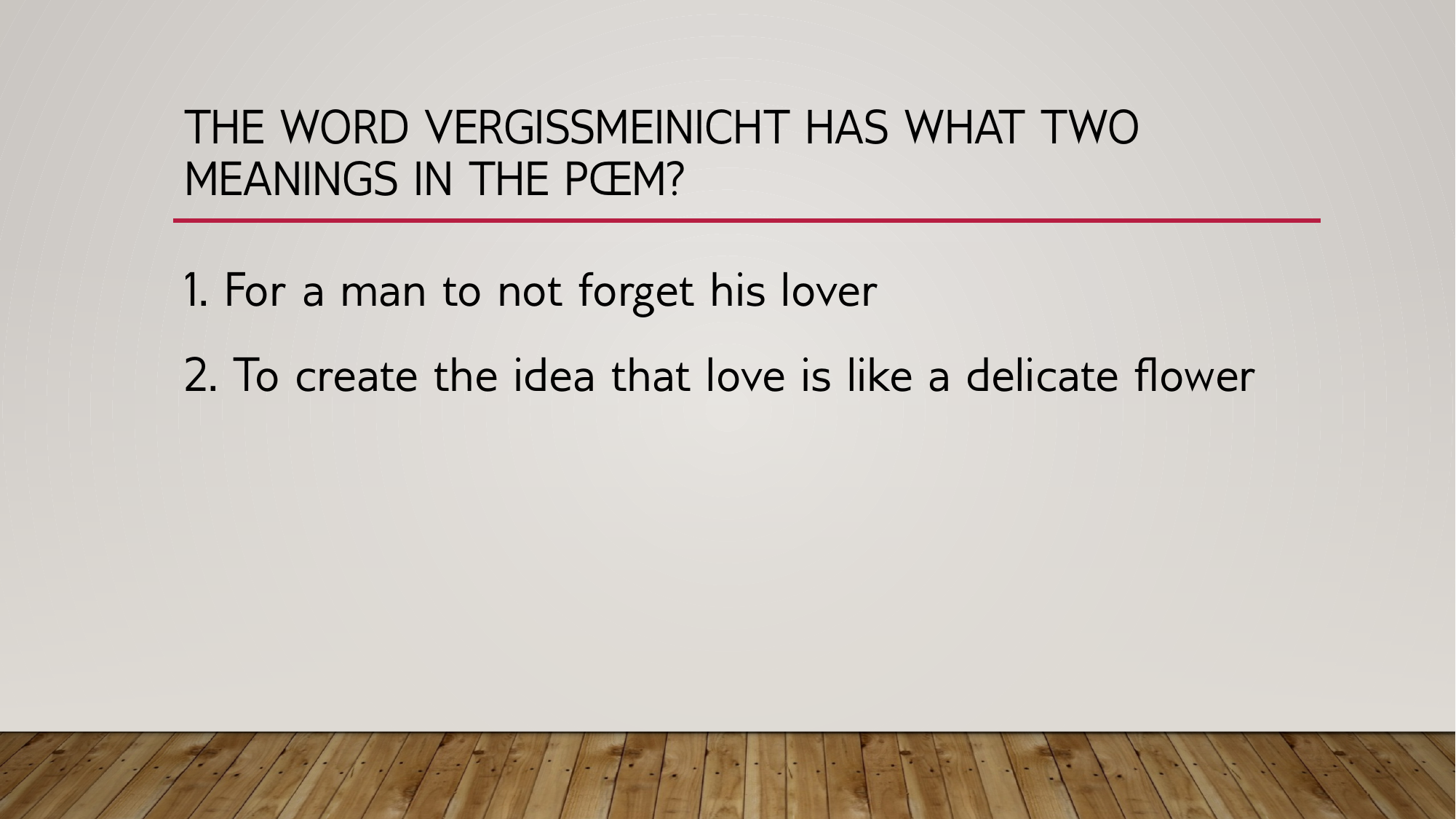

# The word vergissmeinicht has what two Meanings in the poem?
1. For a man to not forget his lover
2. To create the idea that love is like a delicate flower